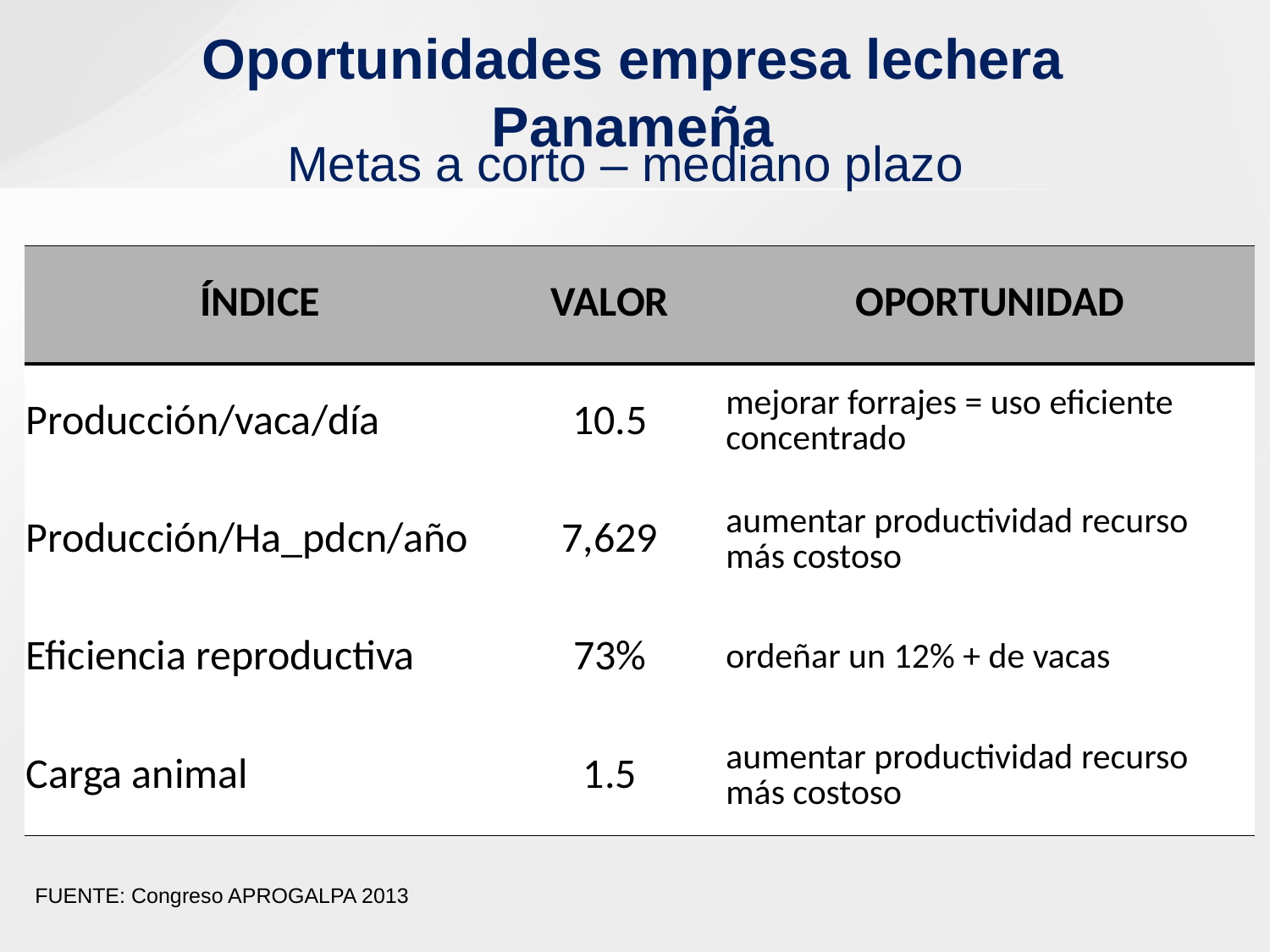

Oportunidades empresa lechera Panameña
Metas a corto – mediano plazo
| ÍNDICE | VALOR | OPORTUNIDAD |
| --- | --- | --- |
| Producción/vaca/día | 10.5 | mejorar forrajes = uso eficiente concentrado |
| Producción/Ha\_pdcn/año | 7,629 | aumentar productividad recurso más costoso |
| Eficiencia reproductiva | 73% | ordeñar un 12% + de vacas |
| Carga animal | 1.5 | aumentar productividad recurso más costoso |
FUENTE: Congreso APROGALPA 2013